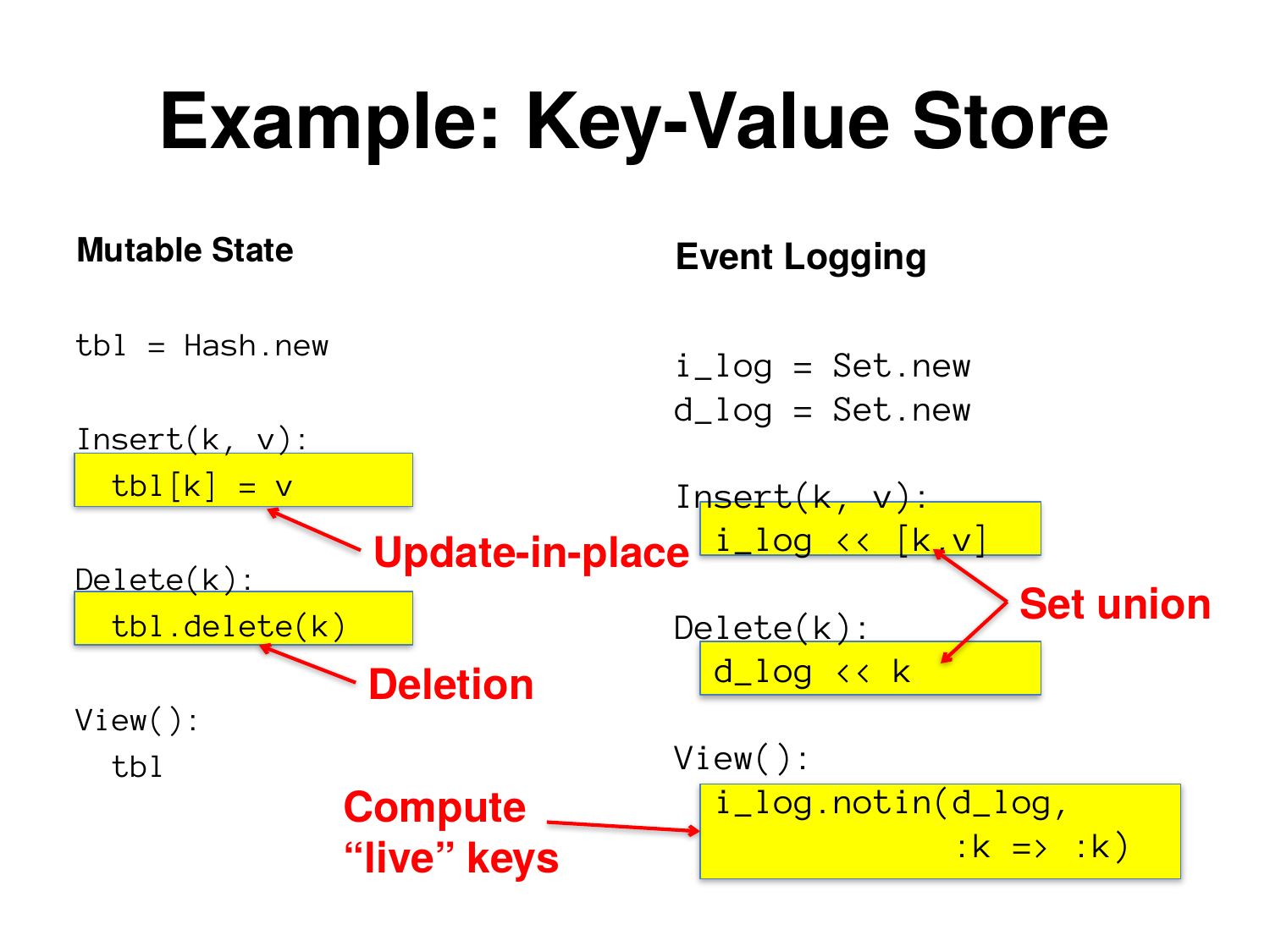

# Example: Key-Value Store
Mutable State

tbl = Hash.new

Insert(k, v):
  tbl[k] = v

Delete(k):
  tbl.delete(k)

View():
  tbl
Event Logging

i_log = Set.new
d_log = Set.new

Insert(k, v):
  i_log << [k,v]

Delete(k):
  d_log << k

View():
  i_log.notin(d_log,
              :k => :k)

Update-in-place
Set union

Deletion
Compute
“live” keys